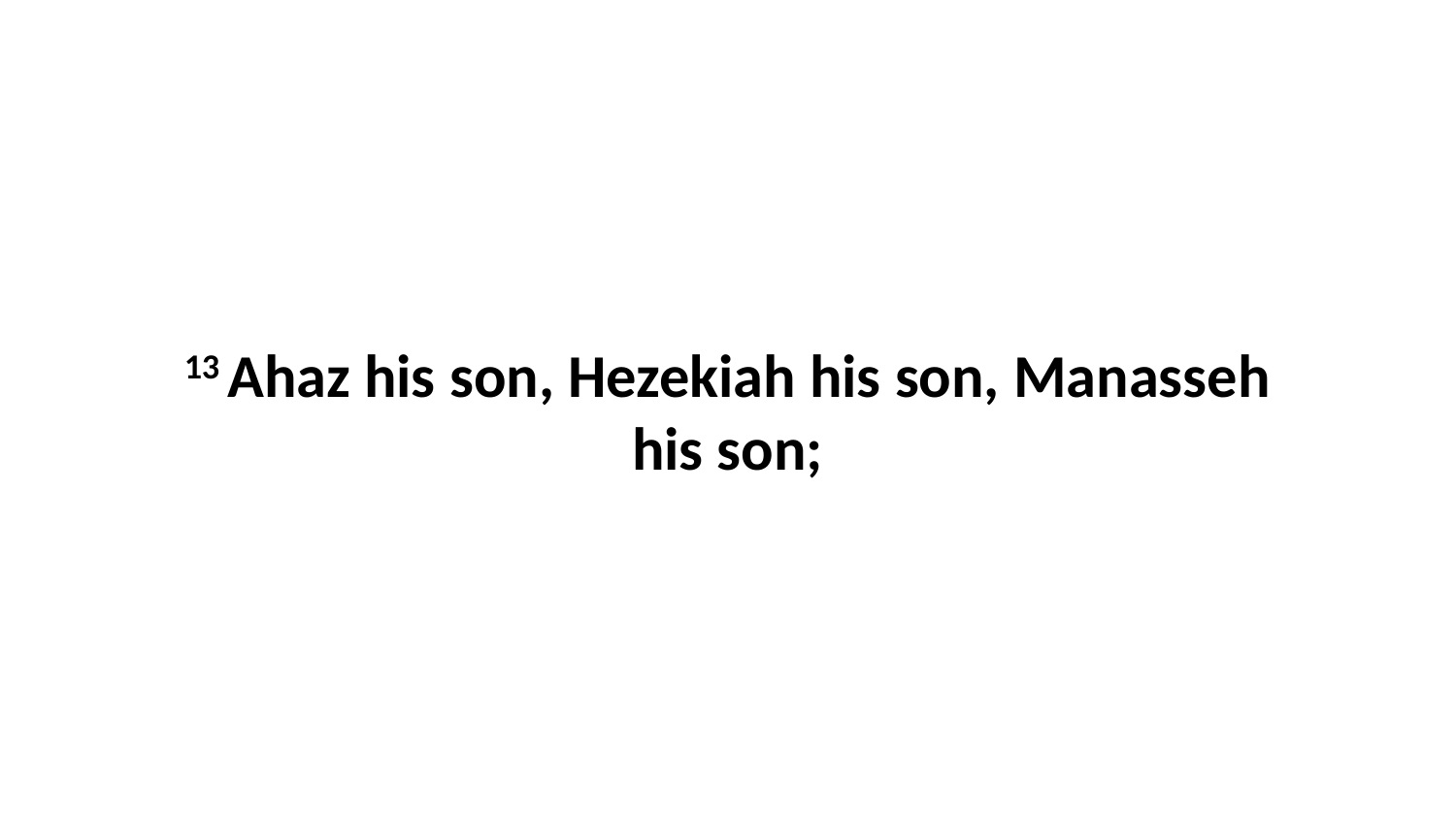

13 Ahaz his son, Hezekiah his son, Manasseh his son;